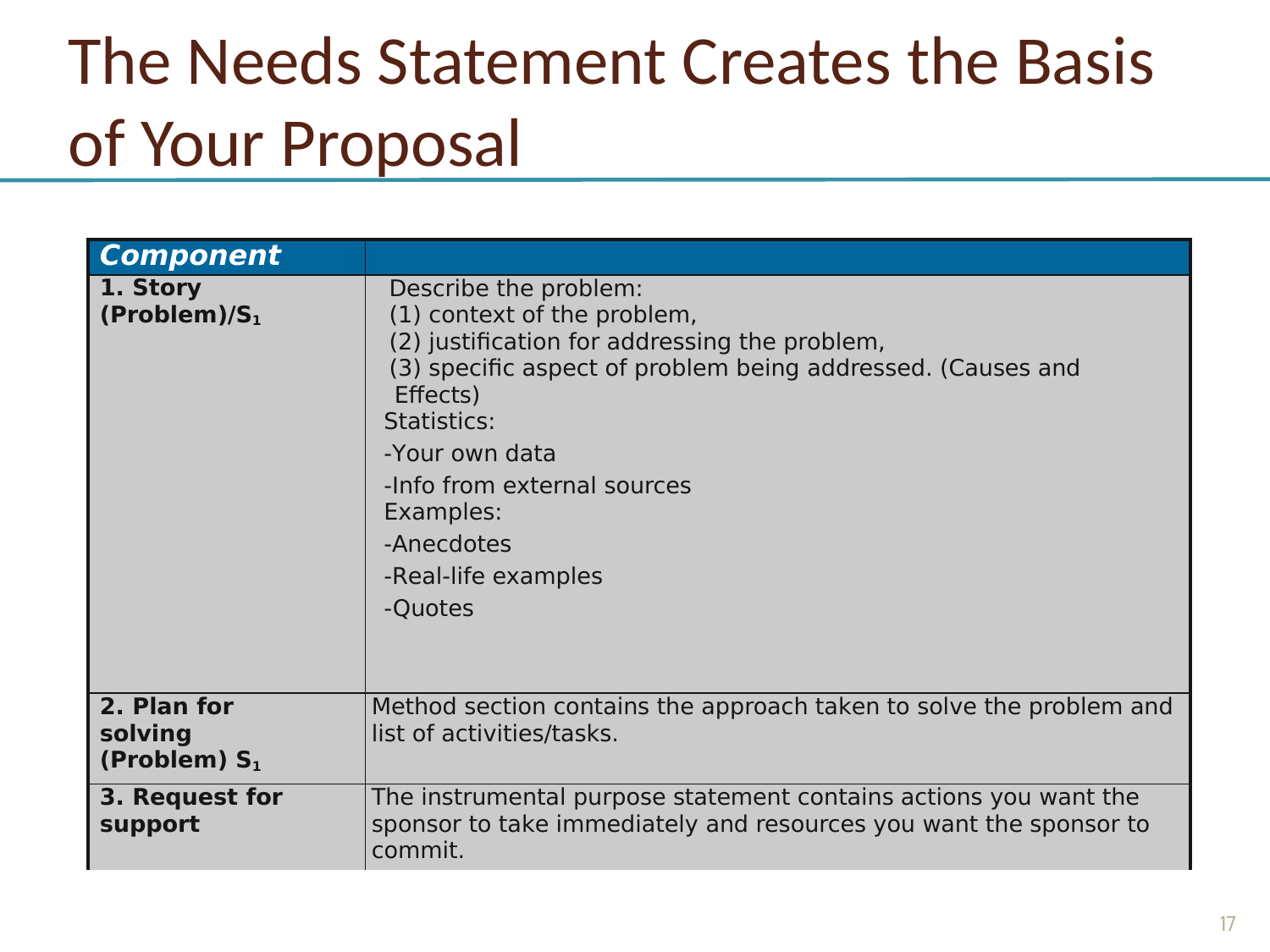

# The Needs Statement Creates the Basis of Your Proposal
| Component |  |
| --- | --- |
| 1. Story (Problem)/S1 | Describe the problem: (1) context of the problem, (2) justification for addressing the problem, (3) specific aspect of problem being addressed. (Causes and Effects) Statistics: -Your own data -Info from external sources Examples: -Anecdotes -Real-life examples -Quotes |
| 2. Plan for solving (Problem) S1 | Method section contains the approach taken to solve the problem and list of activities/tasks. |
| 3. Request for support | The instrumental purpose statement contains actions you want the sponsor to take immediately and resources you want the sponsor to commit. |
17